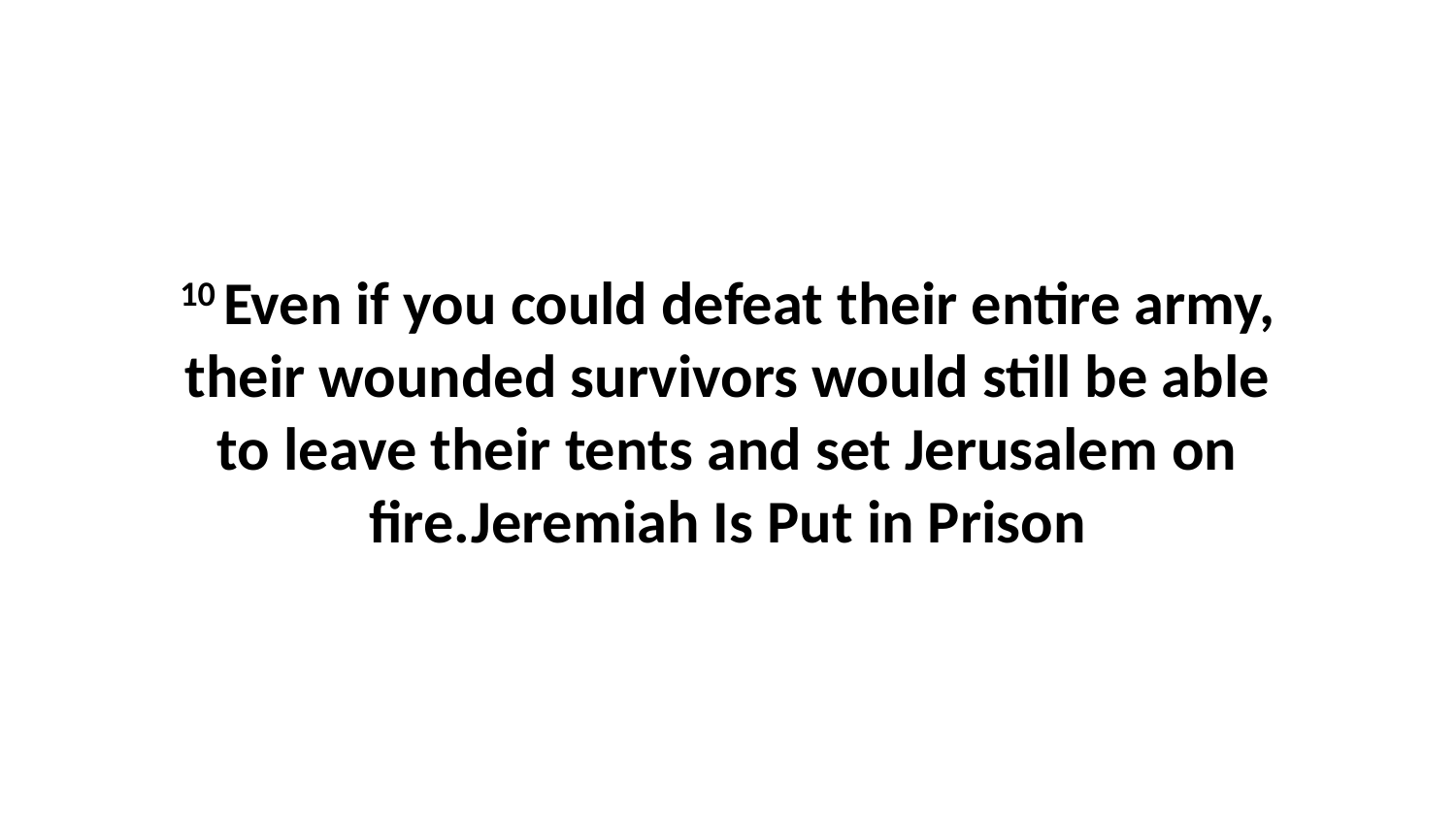

10 Even if you could defeat their entire army, their wounded survivors would still be able to leave their tents and set Jerusalem on fire.Jeremiah Is Put in Prison